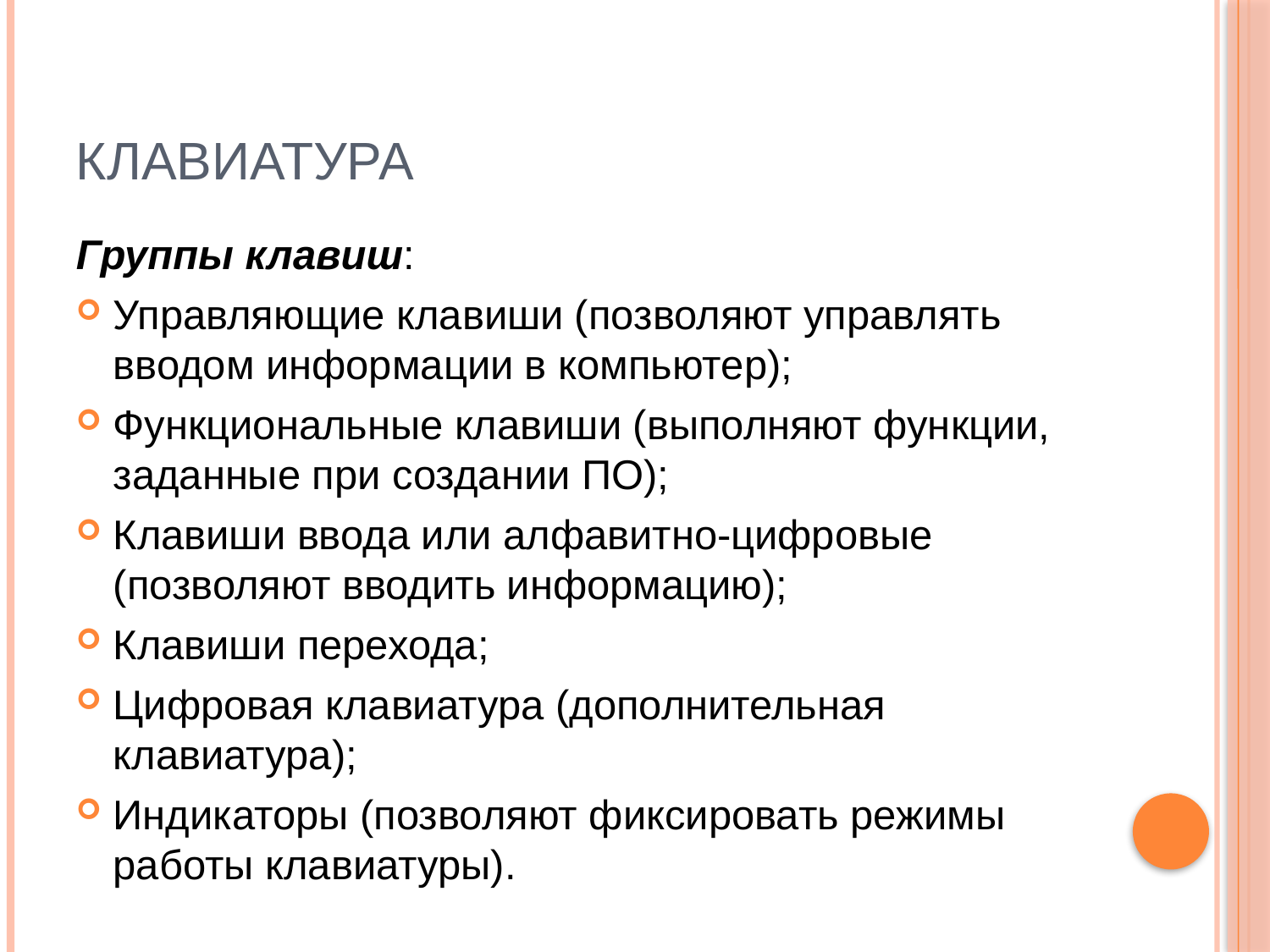

# Клавиатура
Группы клавиш:
Управляющие клавиши (позволяют управлять вводом информации в компьютер);
Функциональные клавиши (выполняют функции, заданные при создании ПО);
Клавиши ввода или алфавитно-цифровые (позволяют вводить информацию);
Клавиши перехода;
Цифровая клавиатура (дополнительная клавиатура);
Индикаторы (позволяют фиксировать режимы работы клавиатуры).